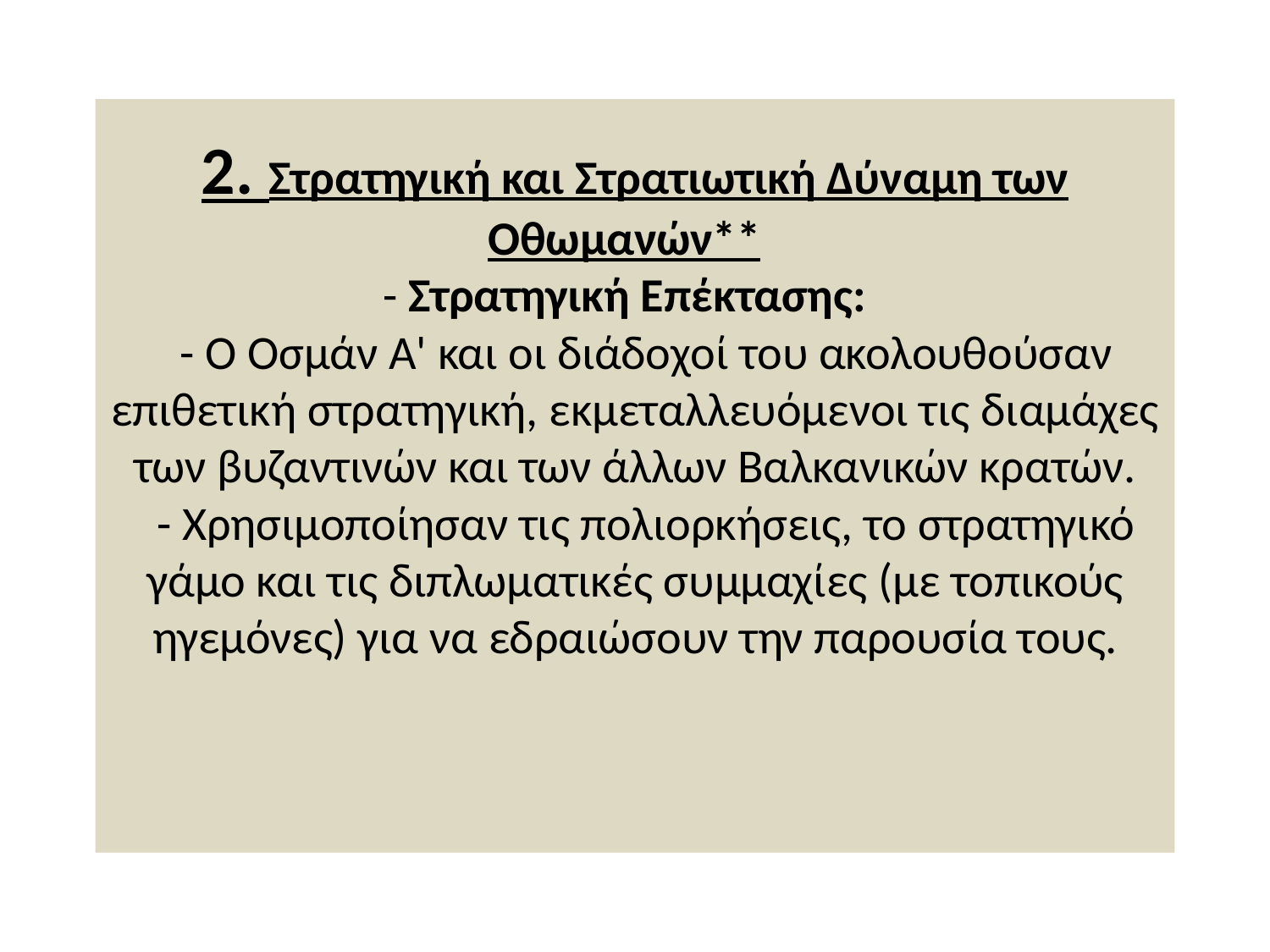

# 2. Στρατηγική και Στρατιωτική Δύναμη των Οθωμανών** - Στρατηγική Επέκτασης: - Ο Οσμάν Α' και οι διάδοχοί του ακολουθούσαν επιθετική στρατηγική, εκμεταλλευόμενοι τις διαμάχες των βυζαντινών και των άλλων Βαλκανικών κρατών. - Χρησιμοποίησαν τις πολιορκήσεις, το στρατηγικό γάμο και τις διπλωματικές συμμαχίες (με τοπικούς ηγεμόνες) για να εδραιώσουν την παρουσία τους.